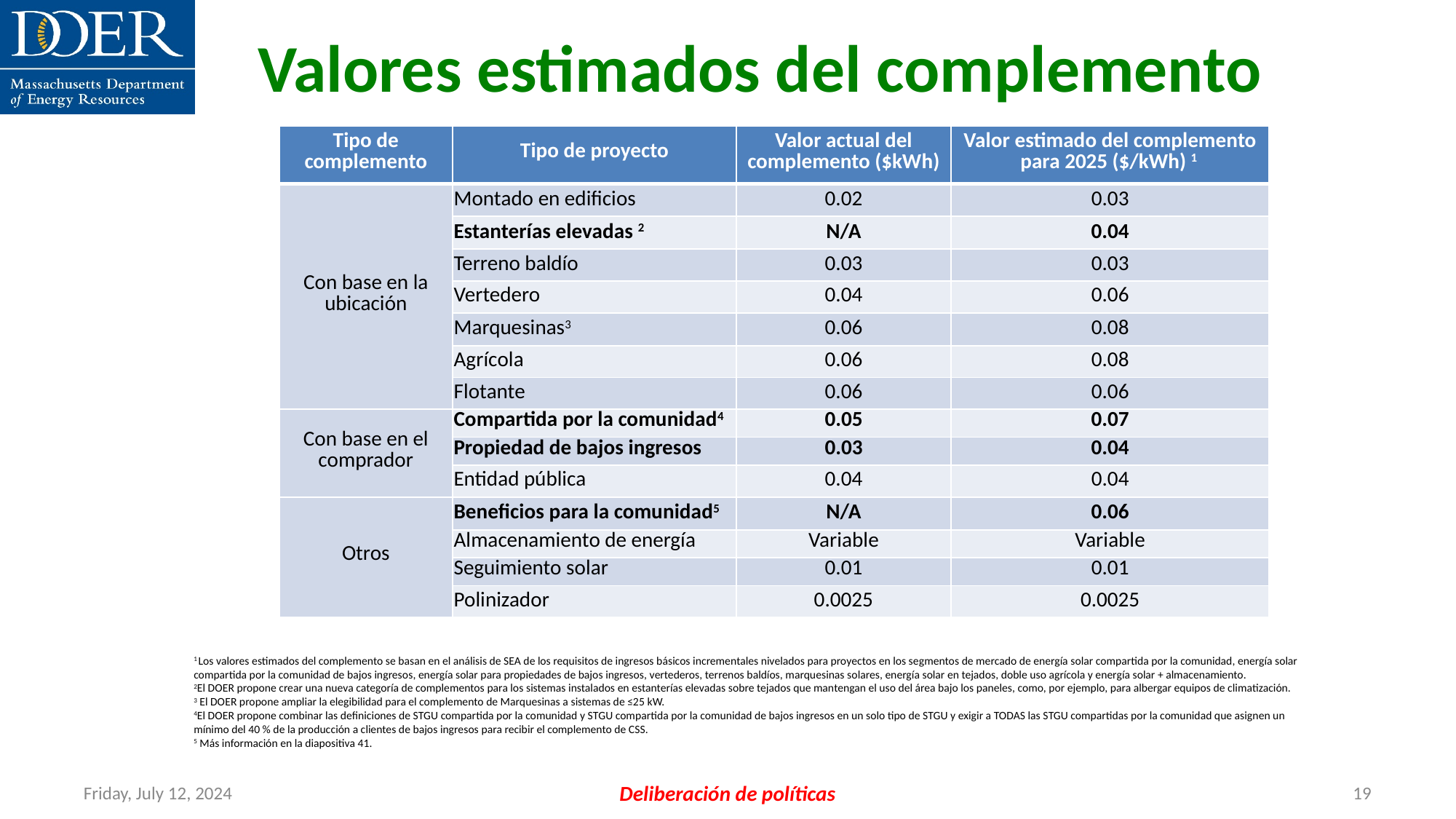

Valores estimados del complemento
| Tipo de complemento | Tipo de proyecto | Valor actual del complemento ($kWh) | Valor estimado del complemento para 2025 ($/kWh) 1 |
| --- | --- | --- | --- |
| Con base en la ubicación | Montado en edificios | 0.02 | 0.03 |
|  | Estanterías elevadas 2 | N/A | 0.04 |
|  | Terreno baldío | 0.03 | 0.03 |
|  | Vertedero | 0.04 | 0.06 |
|  | Marquesinas3 | 0.06 | 0.08 |
|  | Agrícola | 0.06 | 0.08 |
|  | Flotante | 0.06 | 0.06 |
| Con base en el comprador | Compartida por la comunidad4 | 0.05 | 0.07 |
|  | Propiedad de bajos ingresos | 0.03 | 0.04 |
|  | Entidad pública | 0.04 | 0.04 |
| Otros | Beneficios para la comunidad5 | N/A | 0.06 |
|  | Almacenamiento de energía | Variable | Variable |
|  | Seguimiento solar | 0.01 | 0.01 |
|  | Polinizador | 0.0025 | 0.0025 |
1 Los valores estimados del complemento se basan en el análisis de SEA de los requisitos de ingresos básicos incrementales nivelados para proyectos en los segmentos de mercado de energía solar compartida por la comunidad, energía solar compartida por la comunidad de bajos ingresos, energía solar para propiedades de bajos ingresos, vertederos, terrenos baldíos, marquesinas solares, energía solar en tejados, doble uso agrícola y energía solar + almacenamiento.
2El DOER propone crear una nueva categoría de complementos para los sistemas instalados en estanterías elevadas sobre tejados que mantengan el uso del área bajo los paneles, como, por ejemplo, para albergar equipos de climatización.
3 El DOER propone ampliar la elegibilidad para el complemento de Marquesinas a sistemas de ≤25 kW.
4El DOER propone combinar las definiciones de STGU compartida por la comunidad y STGU compartida por la comunidad de bajos ingresos en un solo tipo de STGU y exigir a TODAS las STGU compartidas por la comunidad que asignen un mínimo del 40 % de la producción a clientes de bajos ingresos para recibir el complemento de CSS.
5 Más información en la diapositiva 41.
Friday, July 12, 2024
Deliberación de políticas
19